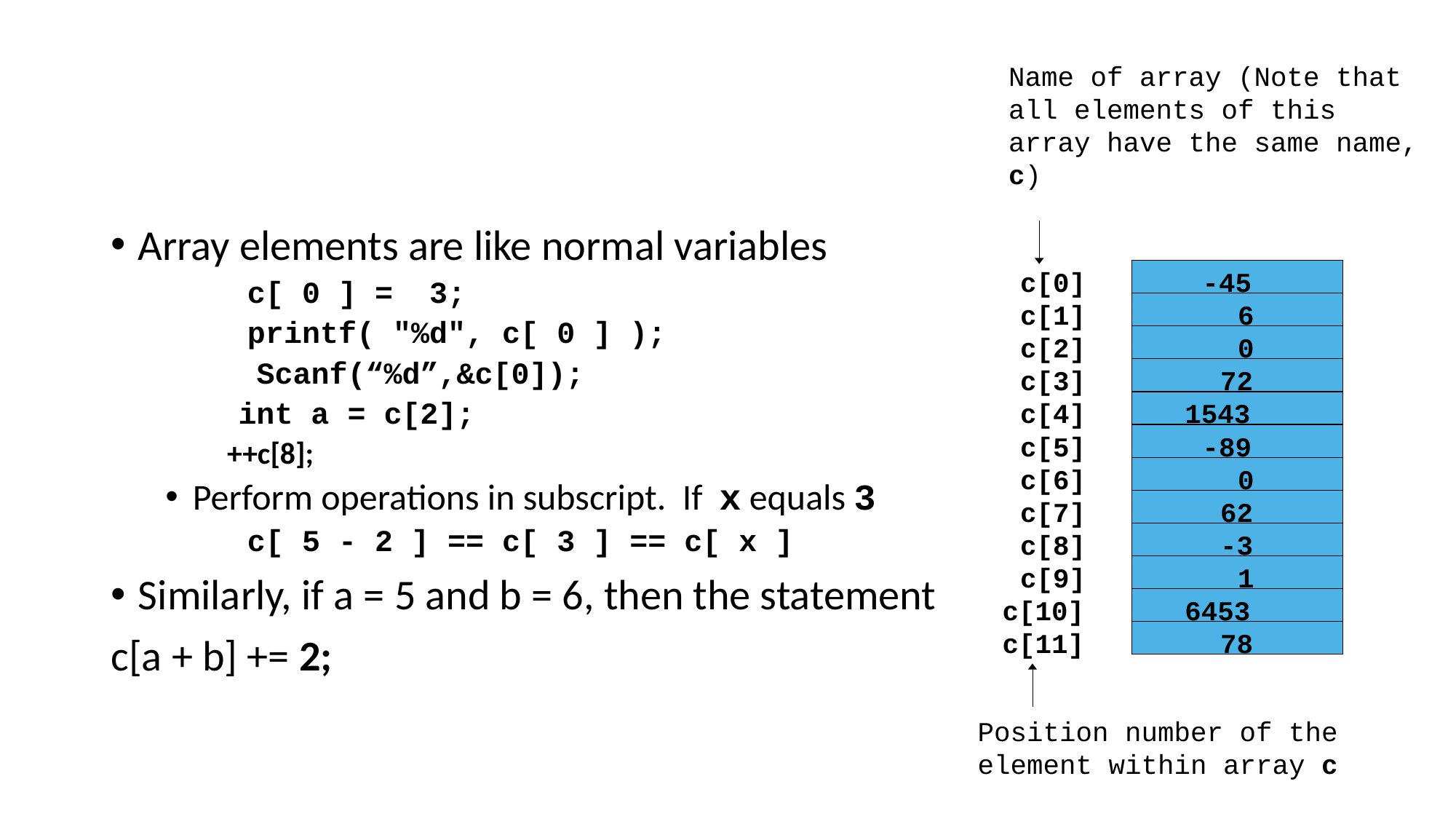

#
Name of array (Note that all elements of this array have the same name, c)

c[0]

-45

c[1]

6

c[2]

0

c[3]

72

c[4]

1543

c[5]

-89

c[6]

0

c[7]

62

c[8]

-3

c[9]

1

c[10]

6453

c[11]

78

Position number of the element within array c
Array elements are like normal variables
	c[ 0 ] =  3;
	printf( "%d", c[ 0 ] );
  Scanf(“%d”,&c[0]);
 int a = c[2];
 ++c[8];
Perform operations in subscript.  If  x equals 3
	c[ 5 - 2 ] == c[ 3 ] == c[ x ]
Similarly, if a = 5 and b = 6, then the statement
c[a + b] += 2;